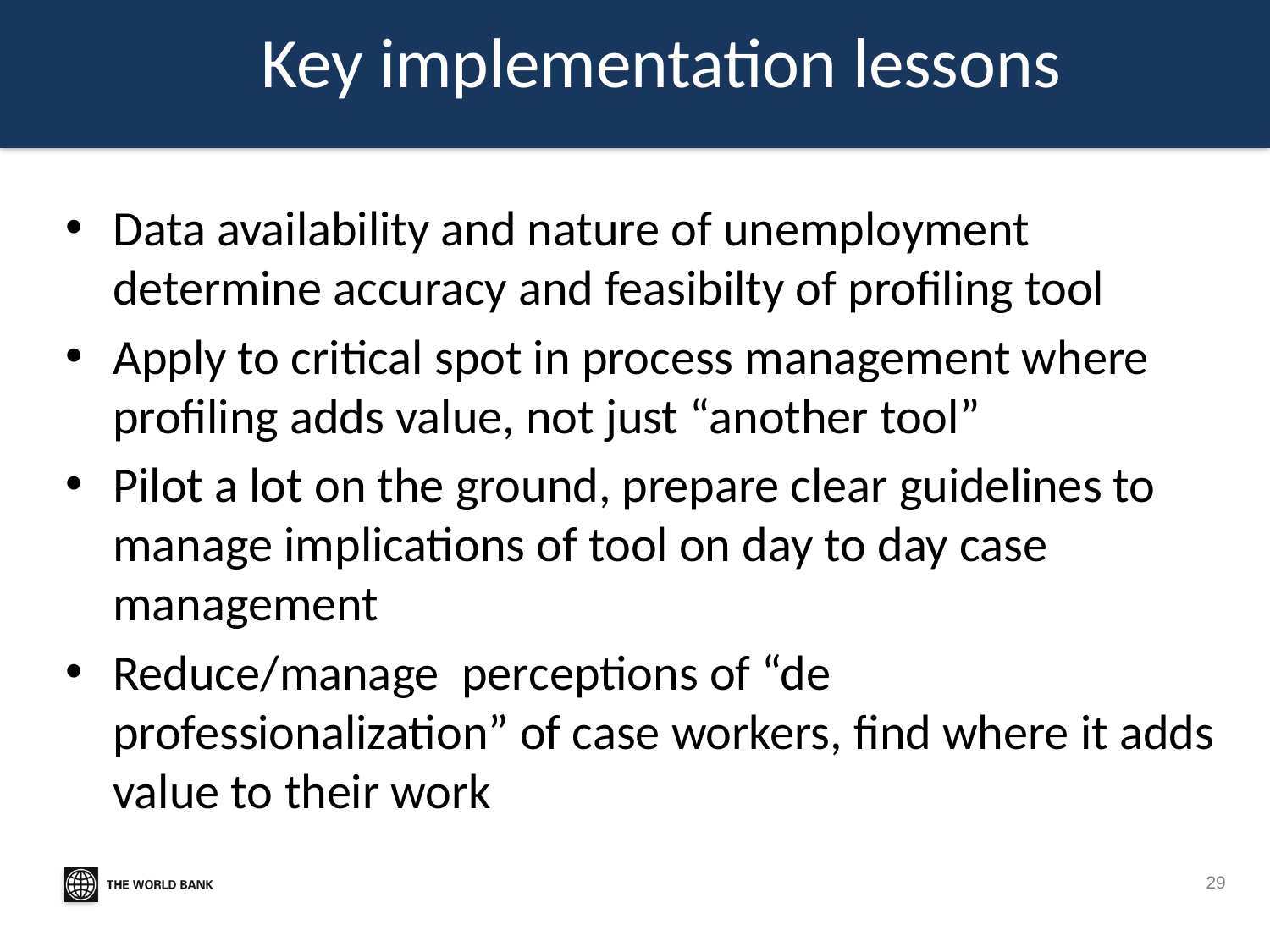

# Key implementation lessons
Data availability and nature of unemployment determine accuracy and feasibilty of profiling tool
Apply to critical spot in process management where profiling adds value, not just “another tool”
Pilot a lot on the ground, prepare clear guidelines to manage implications of tool on day to day case management
Reduce/manage  perceptions of “de professionalization” of case workers, find where it adds value to their work

29